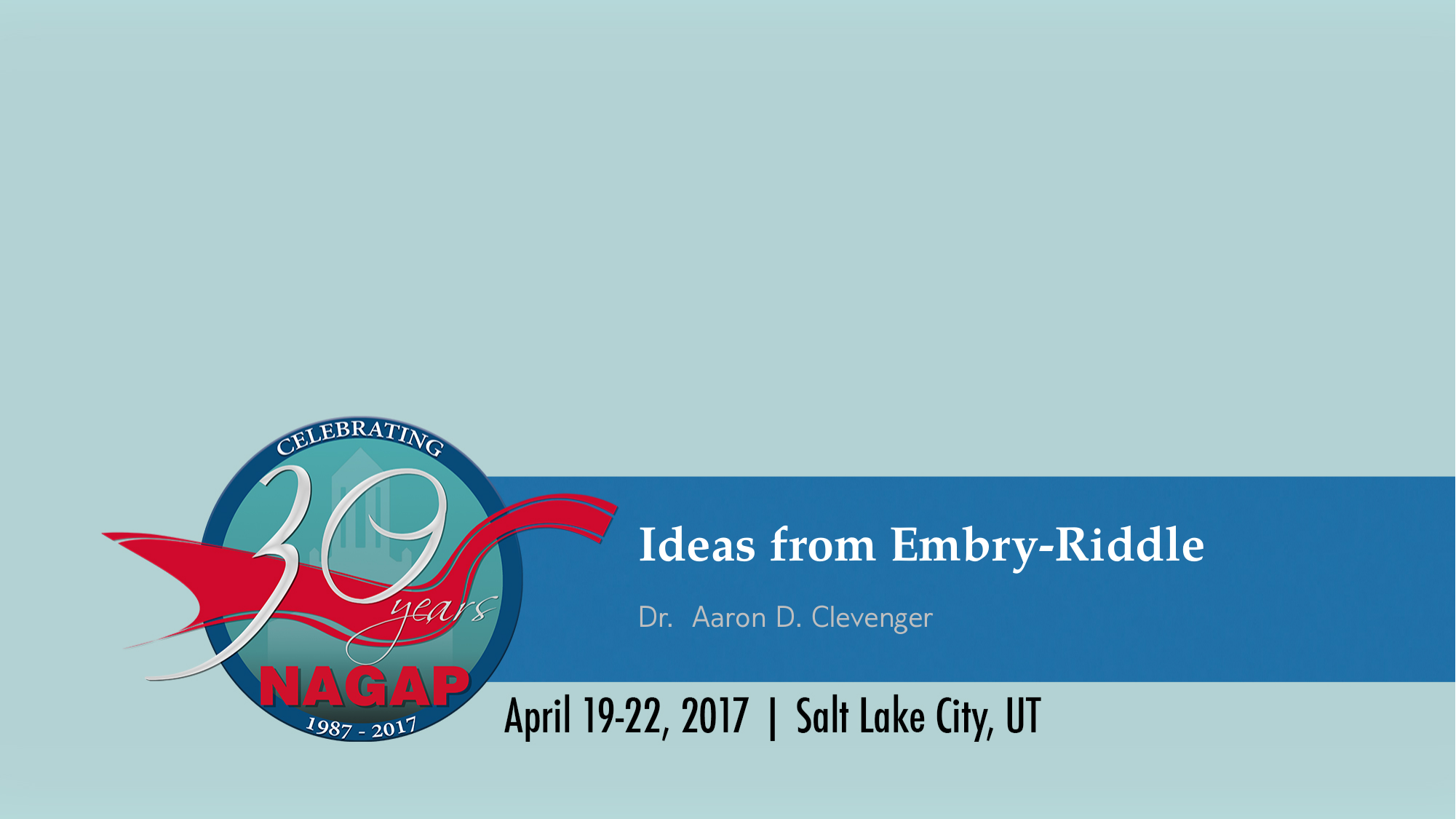

# Ideas from Embry-Riddle
Dr.  Aaron D. Clevenger